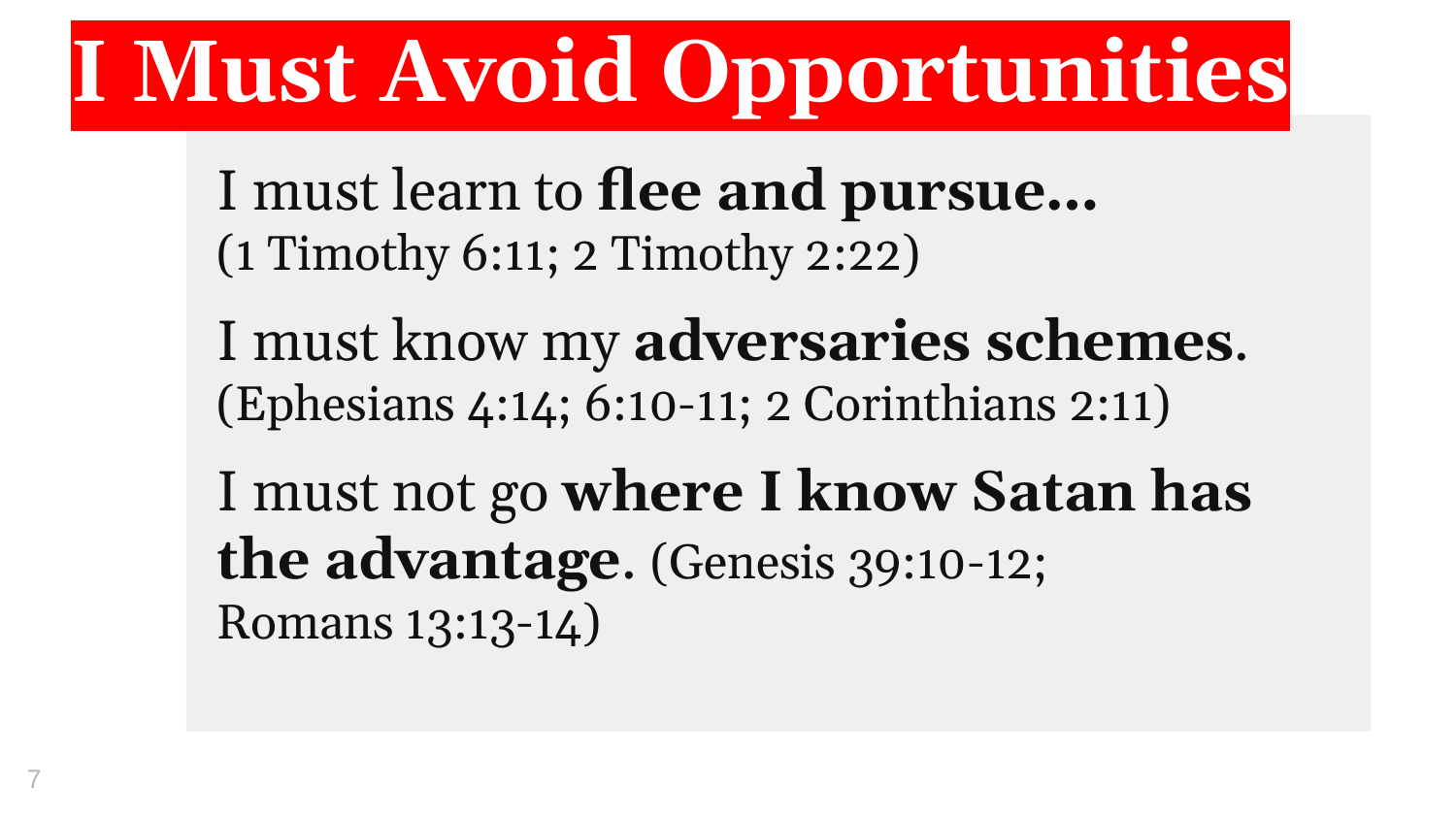

I Must Avoid Opportunities
I must learn to flee and pursue…
(1 Timothy 6:11; 2 Timothy 2:22)
I must know my adversaries schemes. (Ephesians 4:14; 6:10-11; 2 Corinthians 2:11)
I must not go where I know Satan has the advantage. (Genesis 39:10-12;
Romans 13:13-14)
7